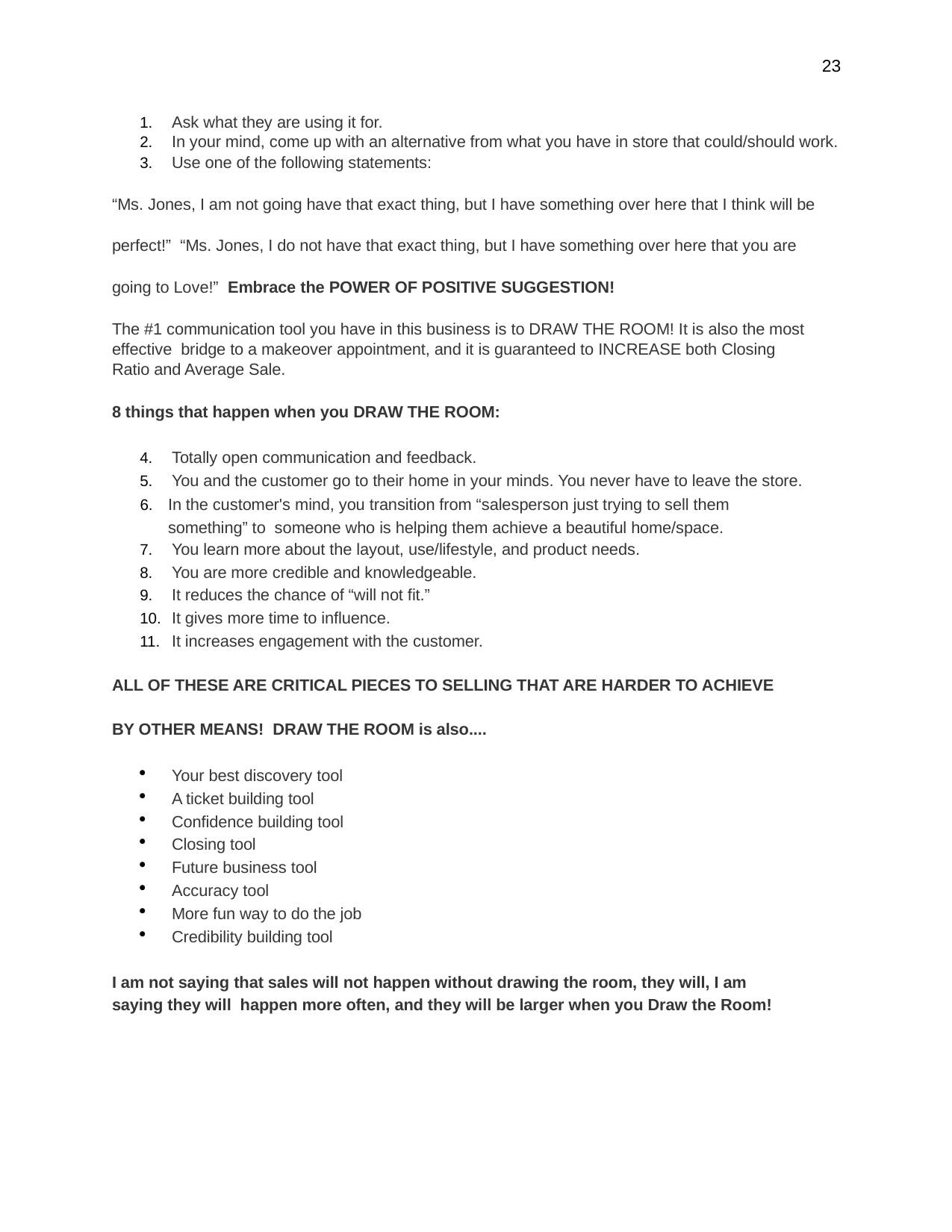

23

Ask what they are using it for.
In your mind, come up with an alternative from what you have in store that could/should work.
Use one of the following statements:
“Ms. Jones, I am not going have that exact thing, but I have something over here that I think will be perfect!”  “Ms. Jones, I do not have that exact thing, but I have something over here that you are going to Love!”  Embrace the POWER OF POSITIVE SUGGESTION!

The #1 communication tool you have in this business is to DRAW THE ROOM! It is also the most effective  bridge to a makeover appointment, and it is guaranteed to INCREASE both Closing Ratio and Average Sale.

8 things that happen when you DRAW THE ROOM:

Totally open communication and feedback.
You and the customer go to their home in your minds. You never have to leave the store.
In the customer's mind, you transition from “salesperson just trying to sell them something” to  someone who is helping them achieve a beautiful home/space.
You learn more about the layout, use/lifestyle, and product needs.
You are more credible and knowledgeable.
It reduces the chance of “will not fit.”
It gives more time to influence.
It increases engagement with the customer.
ALL OF THESE ARE CRITICAL PIECES TO SELLING THAT ARE HARDER TO ACHIEVE BY OTHER MEANS!  DRAW THE ROOM is also....

Your best discovery tool
A ticket building tool
Confidence building tool
Closing tool
Future business tool
Accuracy tool
More fun way to do the job
Credibility building tool

I am not saying that sales will not happen without drawing the room, they will, I am saying they will  happen more often, and they will be larger when you Draw the Room!